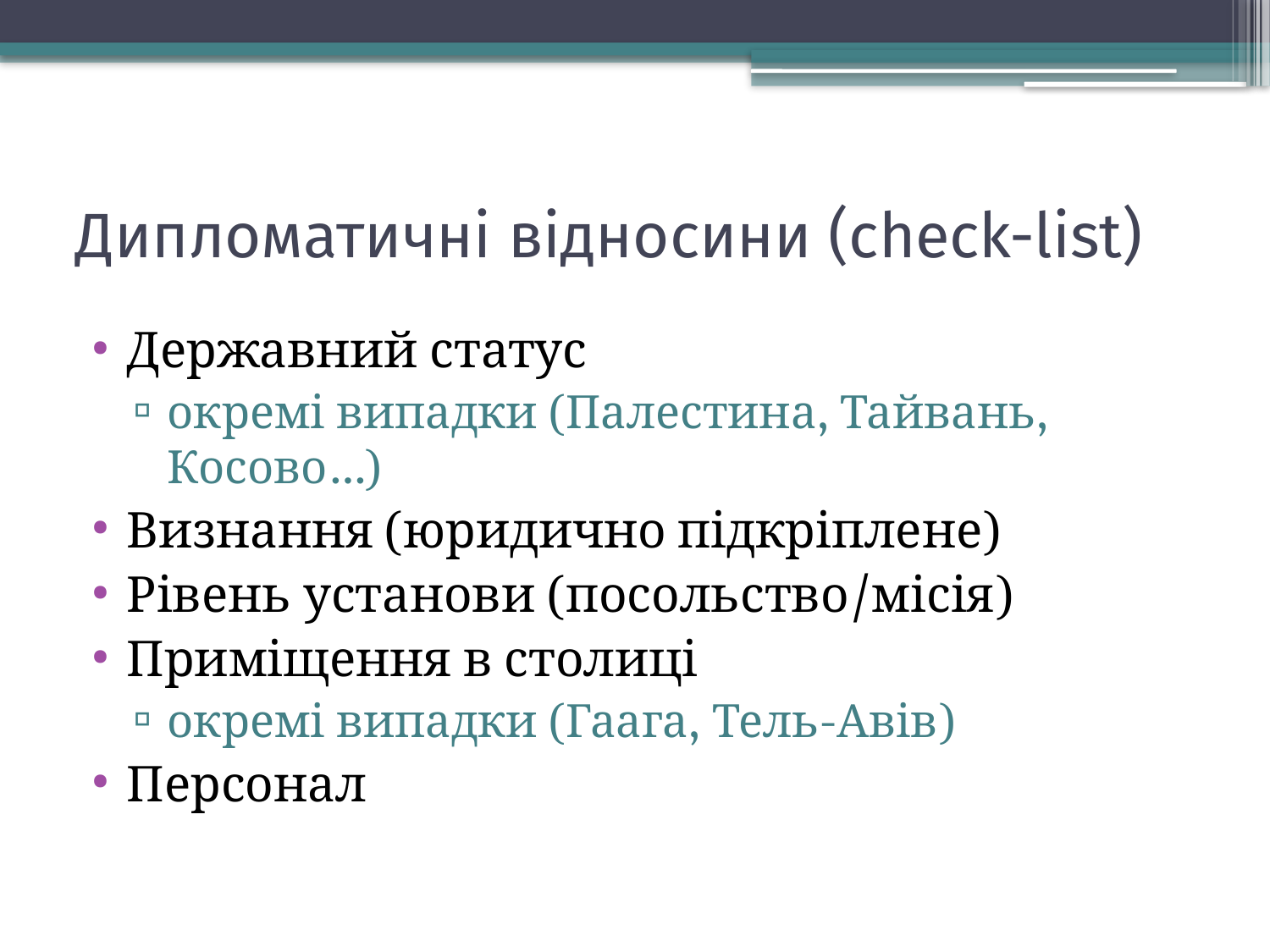

# Дипломатичні відносини (check-list)
Державний статус
окремі випадки (Палестина, Тайвань, Косово…)
Визнання (юридично підкріплене)
Рівень установи (посольство/місія)
Приміщення в столиці
окремі випадки (Гаага, Тель-Авів)
Персонал